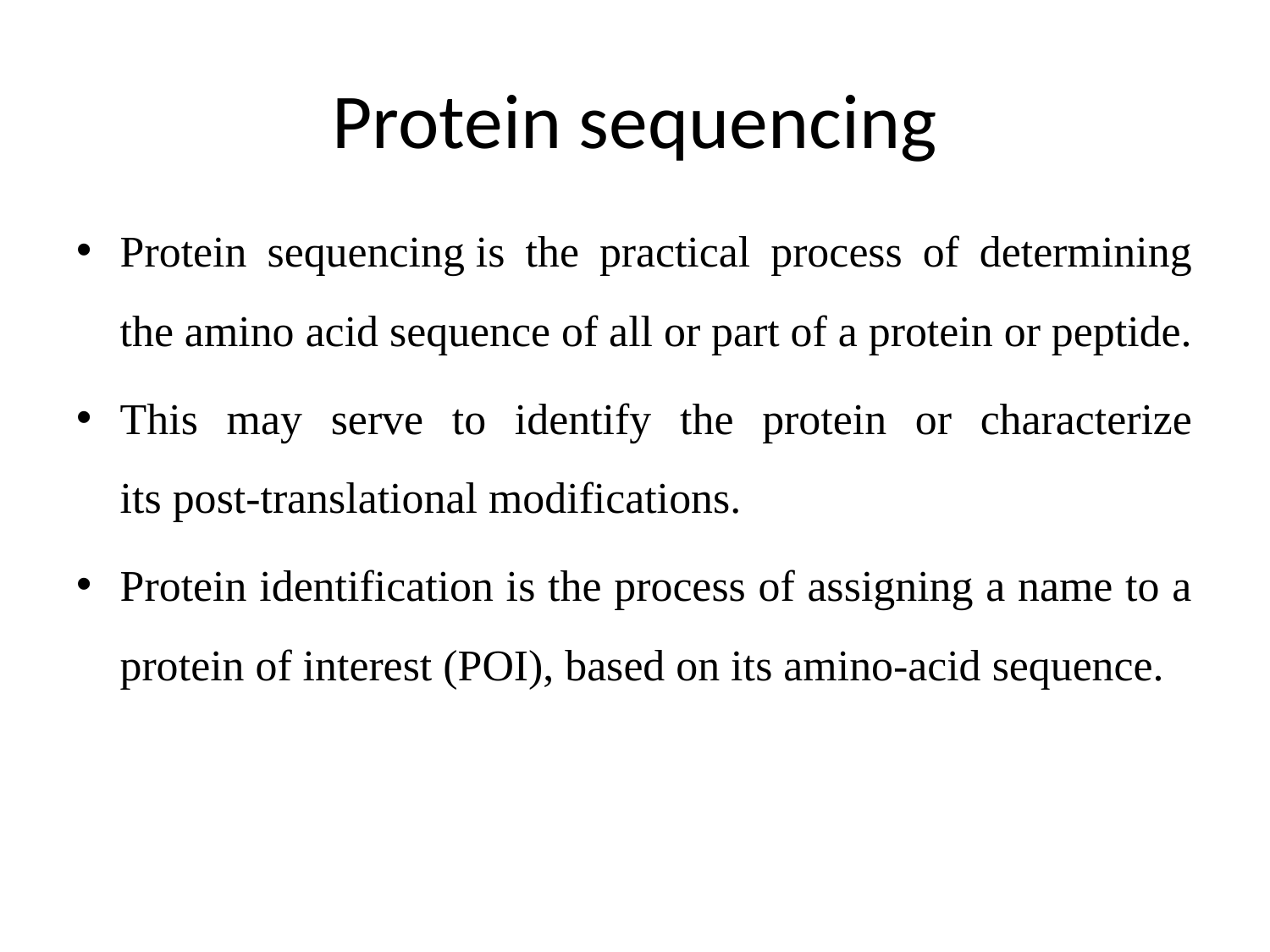

# Protein sequencing
Protein sequencing is the practical process of determining the amino acid sequence of all or part of a protein or peptide.
This may serve to identify the protein or characterize its post-translational modifications.
Protein identification is the process of assigning a name to a protein of interest (POI), based on its amino-acid sequence.